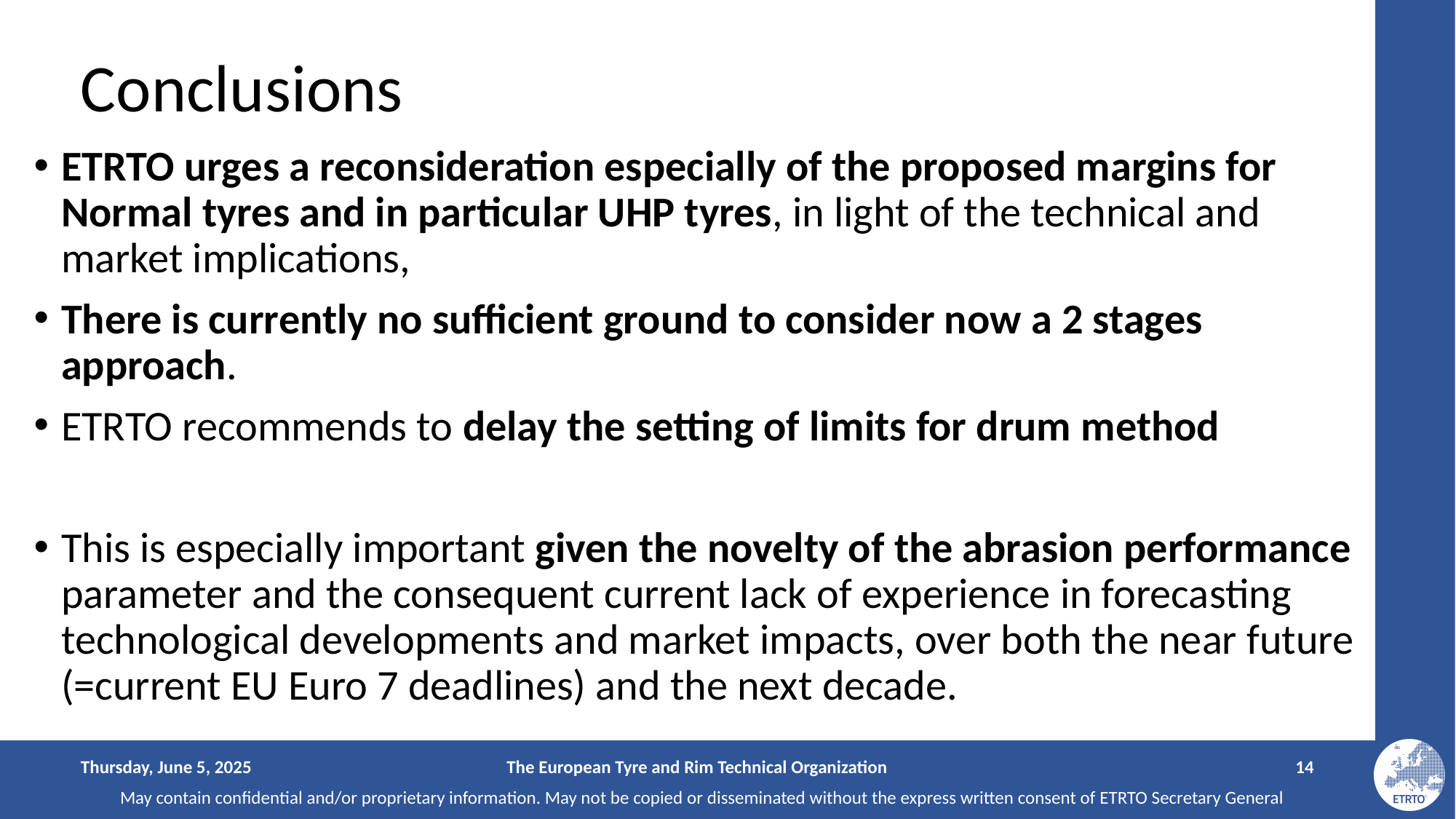

# Conclusions
ETRTO urges a reconsideration especially of the proposed margins for Normal tyres and in particular UHP tyres, in light of the technical and market implications,
There is currently no sufficient ground to consider now a 2 stages approach.
ETRTO recommends to delay the setting of limits for drum method

This is especially important given the novelty of the abrasion performance parameter and the consequent current lack of experience in forecasting technological developments and market impacts, over both the near future (=current EU Euro 7 deadlines) and the next decade.
Thursday, June 5, 2025
The European Tyre and Rim Technical Organization
14